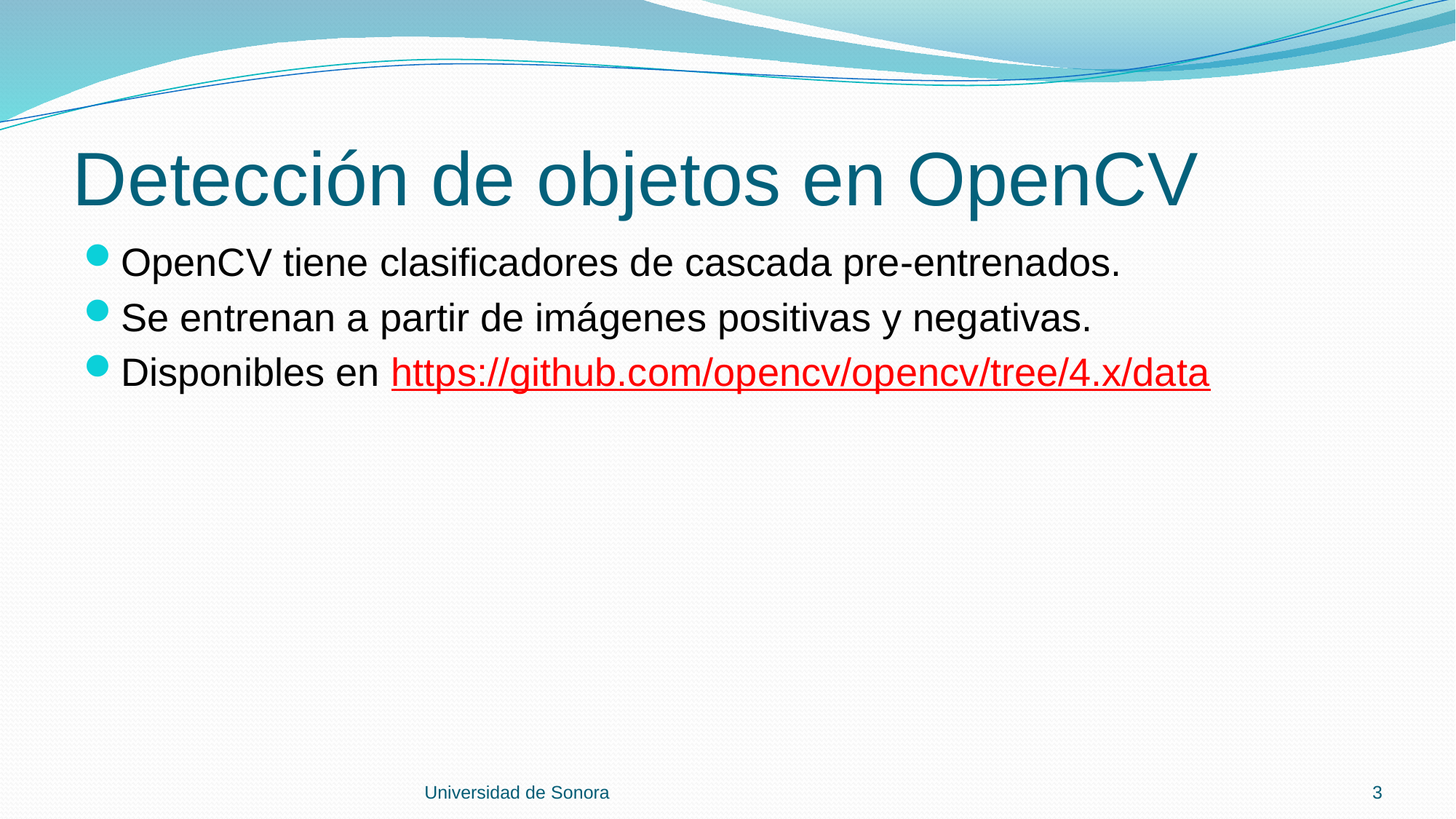

# Detección de objetos en OpenCV
OpenCV tiene clasificadores de cascada pre-entrenados.
Se entrenan a partir de imágenes positivas y negativas.
Disponibles en https://github.com/opencv/opencv/tree/4.x/data

Universidad de Sonora
3